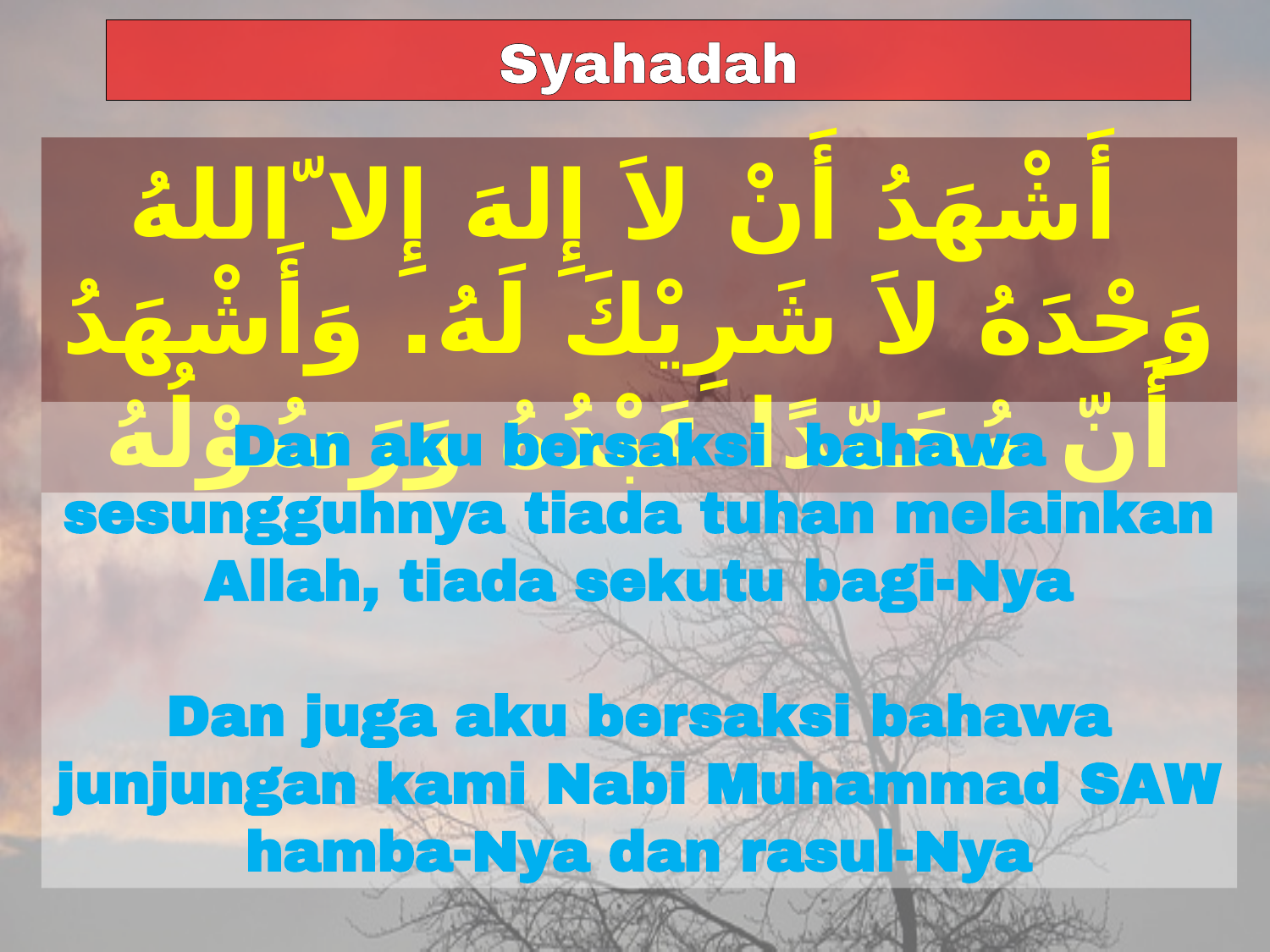

Syahadah
 أَشْهَدُ أَنْ لاَ إِلهَ إِلا ّاللهُ وَحْدَهُ لاَ شَرِيْكَ لَهُ. وَأَشْهَدُ أَنّ مُحَمّدًا عَبْدُهُ وَرَسُوْلُهُ
Dan aku bersaksi  bahawa sesungguhnya tiada tuhan melainkan Allah, tiada sekutu bagi-Nya

Dan juga aku bersaksi bahawa junjungan kami Nabi Muhammad SAW hamba-Nya dan rasul-Nya